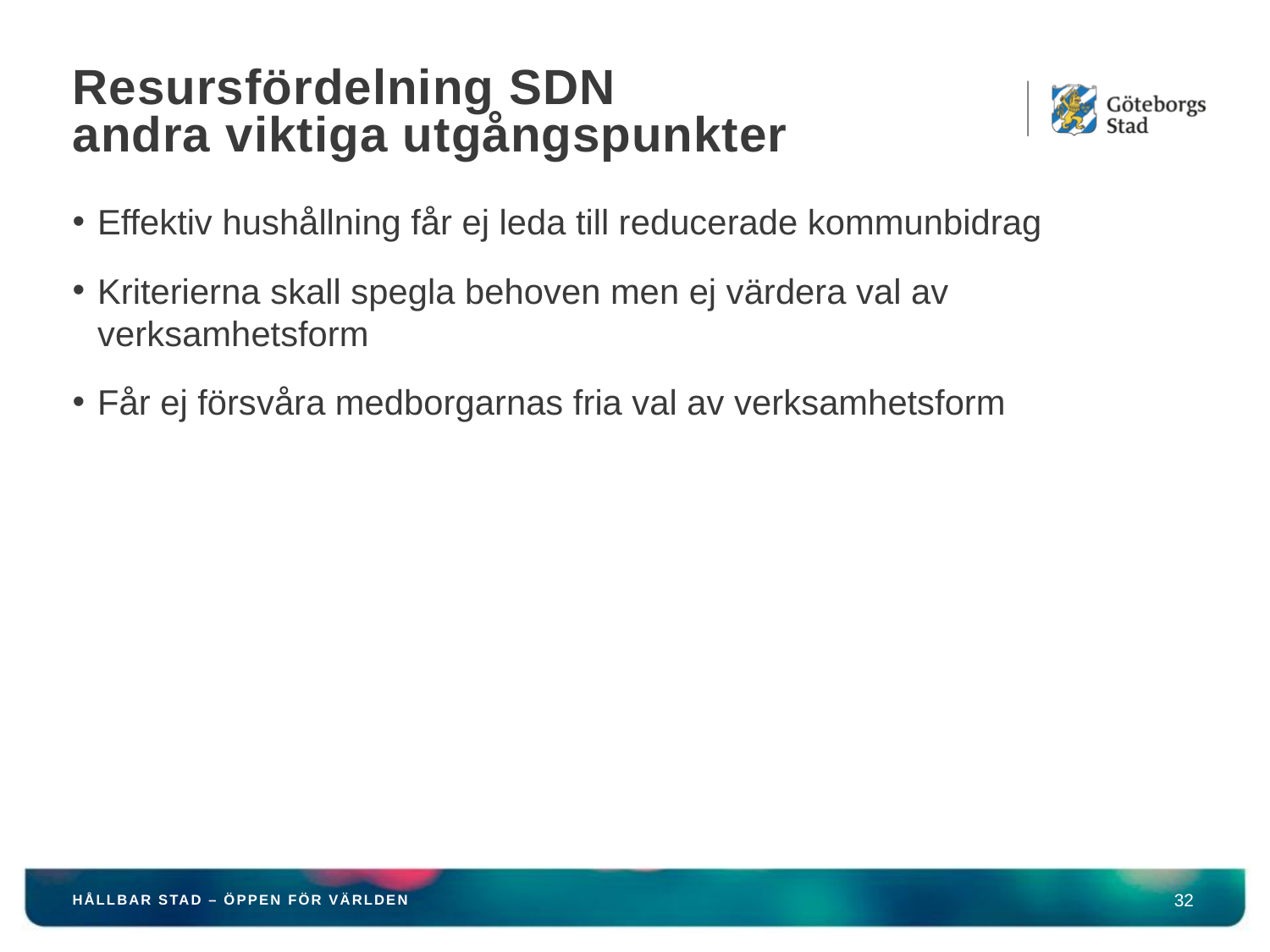

# Resursfördelning SDN andra viktiga utgångspunkter
Effektiv hushållning får ej leda till reducerade kommunbidrag
Kriterierna skall spegla behoven men ej värdera val av verksamhetsform
Får ej försvåra medborgarnas fria val av verksamhetsform

HÅLLBAR STAD – ÖPPEN FÖR VÄRLDEN
32